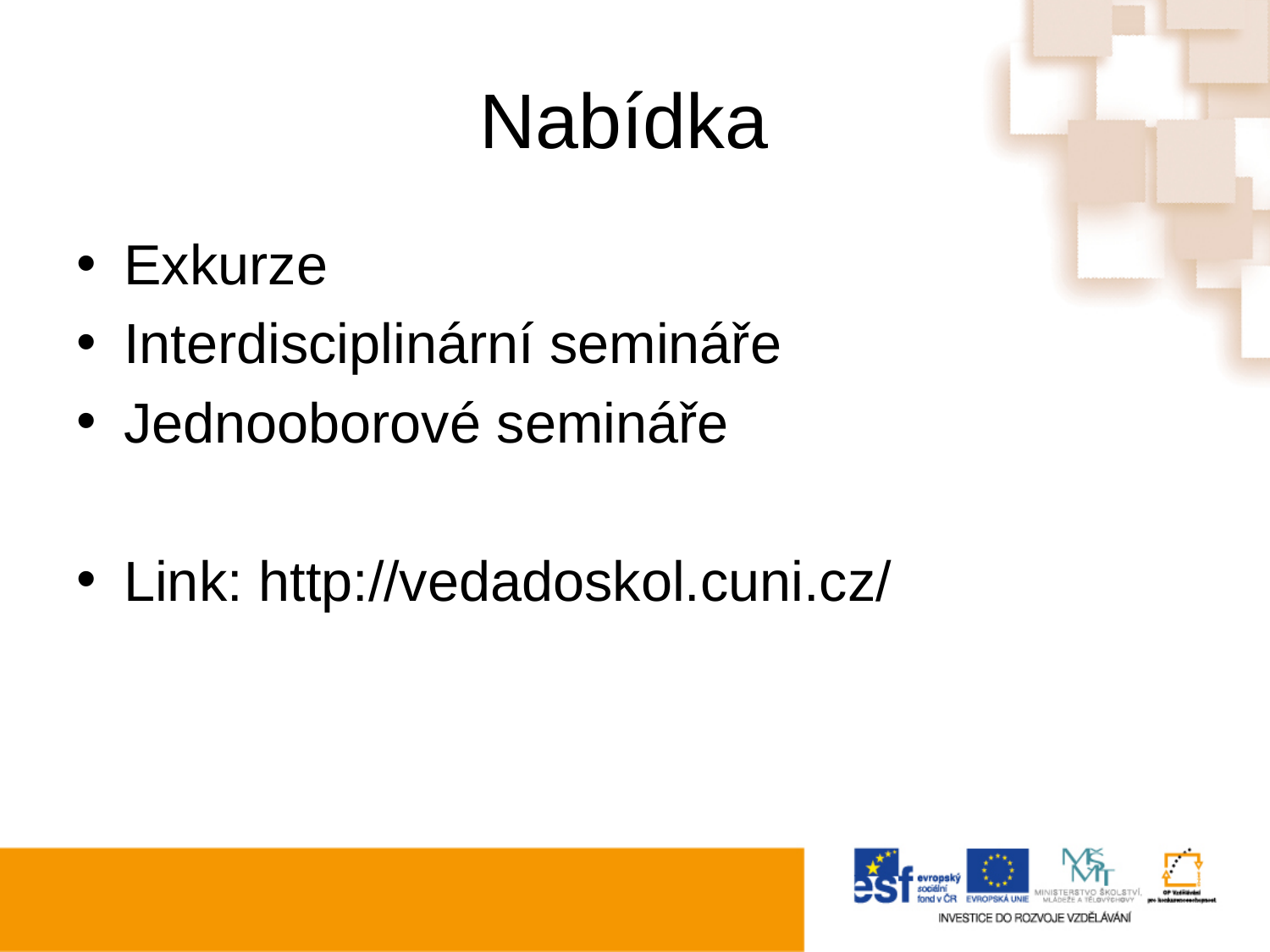

# Nabídka
Exkurze
Interdisciplinární semináře
Jednooborové semináře

Link: http://vedadoskol.cuni.cz/